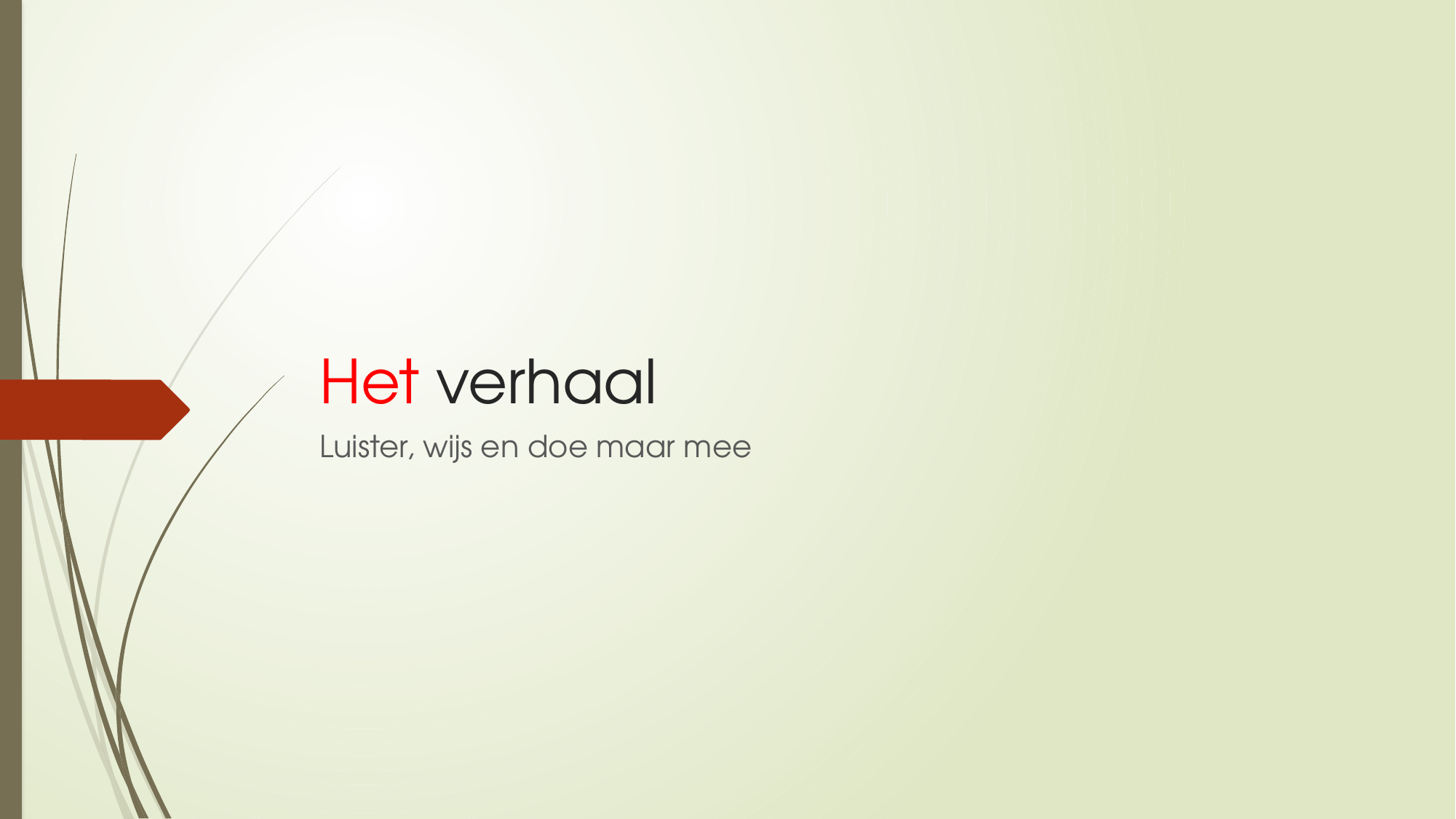

# Het verhaal
Luister, wijs en doe maar mee